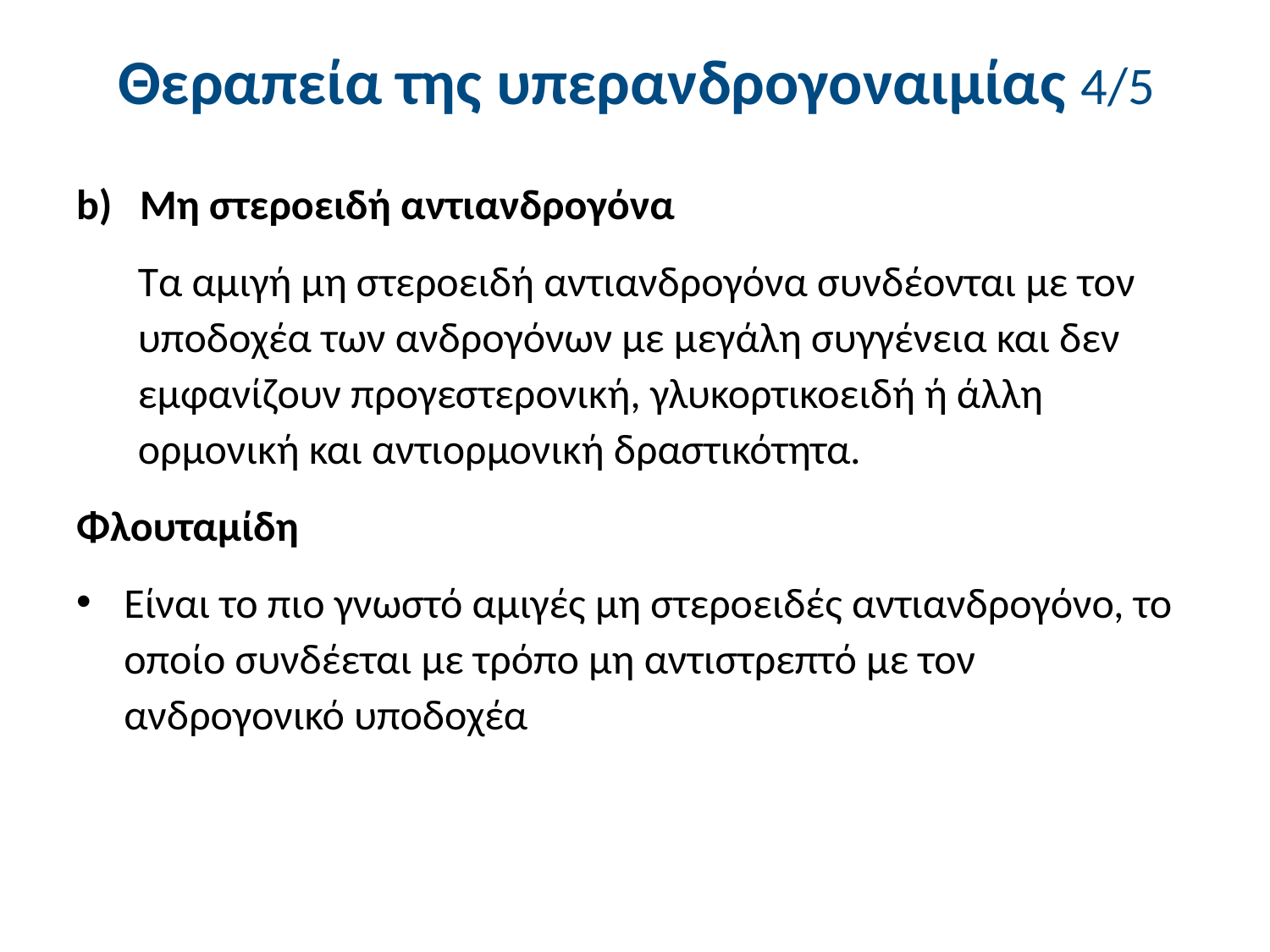

# Θεραπεία της υπερανδρογοναιμίας 4/5
Μη στεροειδή αντιανδρογόνα
Τα αμιγή μη στεροειδή αντιανδρογόνα συνδέονται με τον υποδοχέα των ανδρογόνων με μεγάλη συγγένεια και δεν εμφανίζουν προγεστερονική, γλυκορτικοειδή ή άλλη ορμονική και αντιορμονική δραστικότητα.
Φλουταμίδη
Είναι το πιο γνωστό αμιγές μη στεροειδές αντιανδρογόνο, το οποίο συνδέεται με τρόπο μη αντιστρεπτό με τον ανδρογονικό υποδοχέα